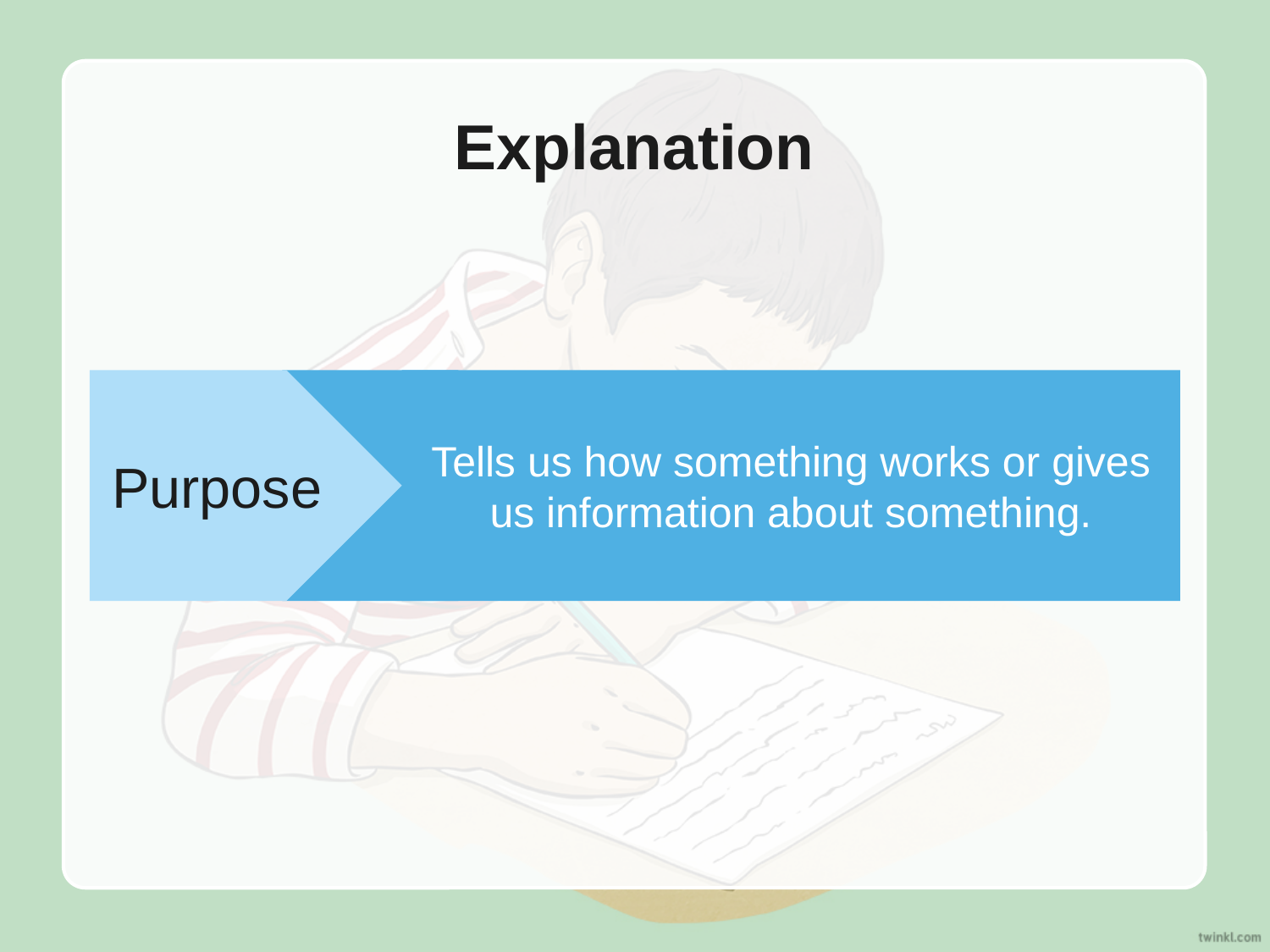

# Explanation
Purpose

Tells us how something works or gives us information about something.